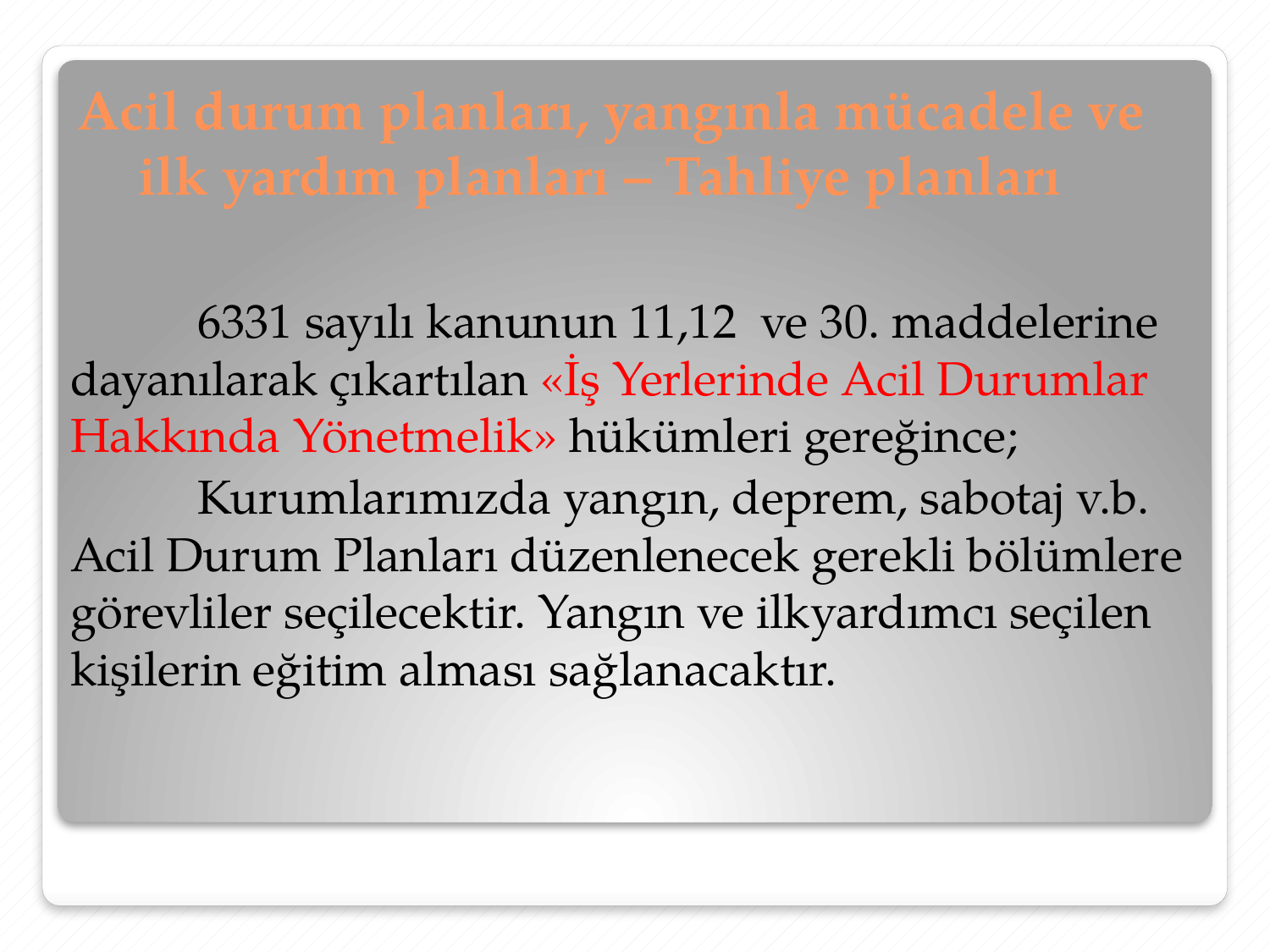

# Acil durum planları, yangınla mücadele ve ilk yardım planları – Tahliye planları
	6331 sayılı kanunun 11,12  ve 30. maddelerine dayanılarak çıkartılan «İş Yerlerinde Acil Durumlar  Hakkında Yönetmelik» hükümleri gereğince;
	Kurumlarımızda yangın, deprem, sabotaj v.b. Acil Durum Planları düzenlenecek gerekli bölümlere görevliler seçilecektir. Yangın ve ilkyardımcı seçilen kişilerin eğitim alması sağlanacaktır.